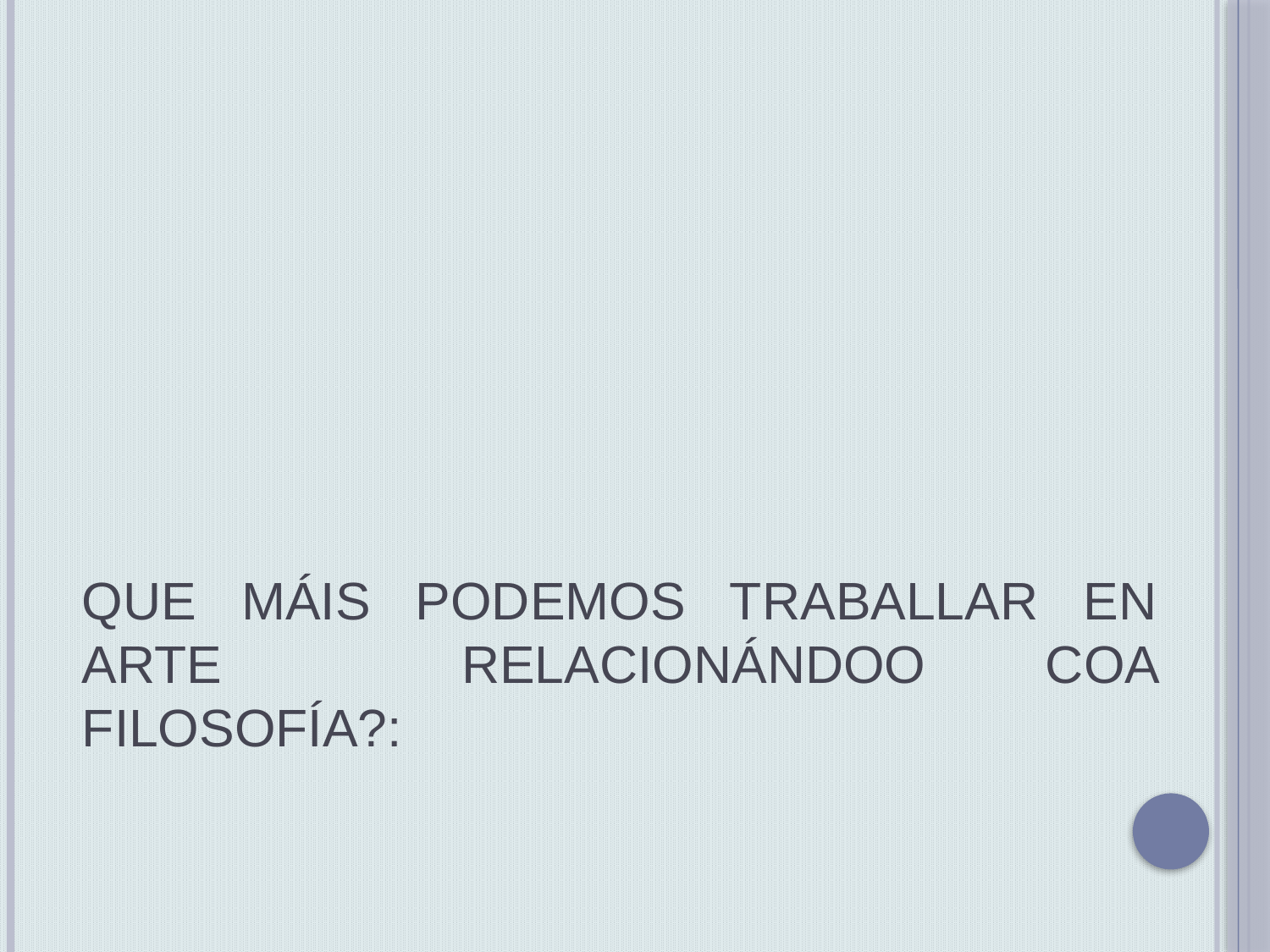

# QUE MÁIS PODEMOS TRABALLAR EN ARTE  RELACIONÁNDOO COA FILOSOFÍA?: